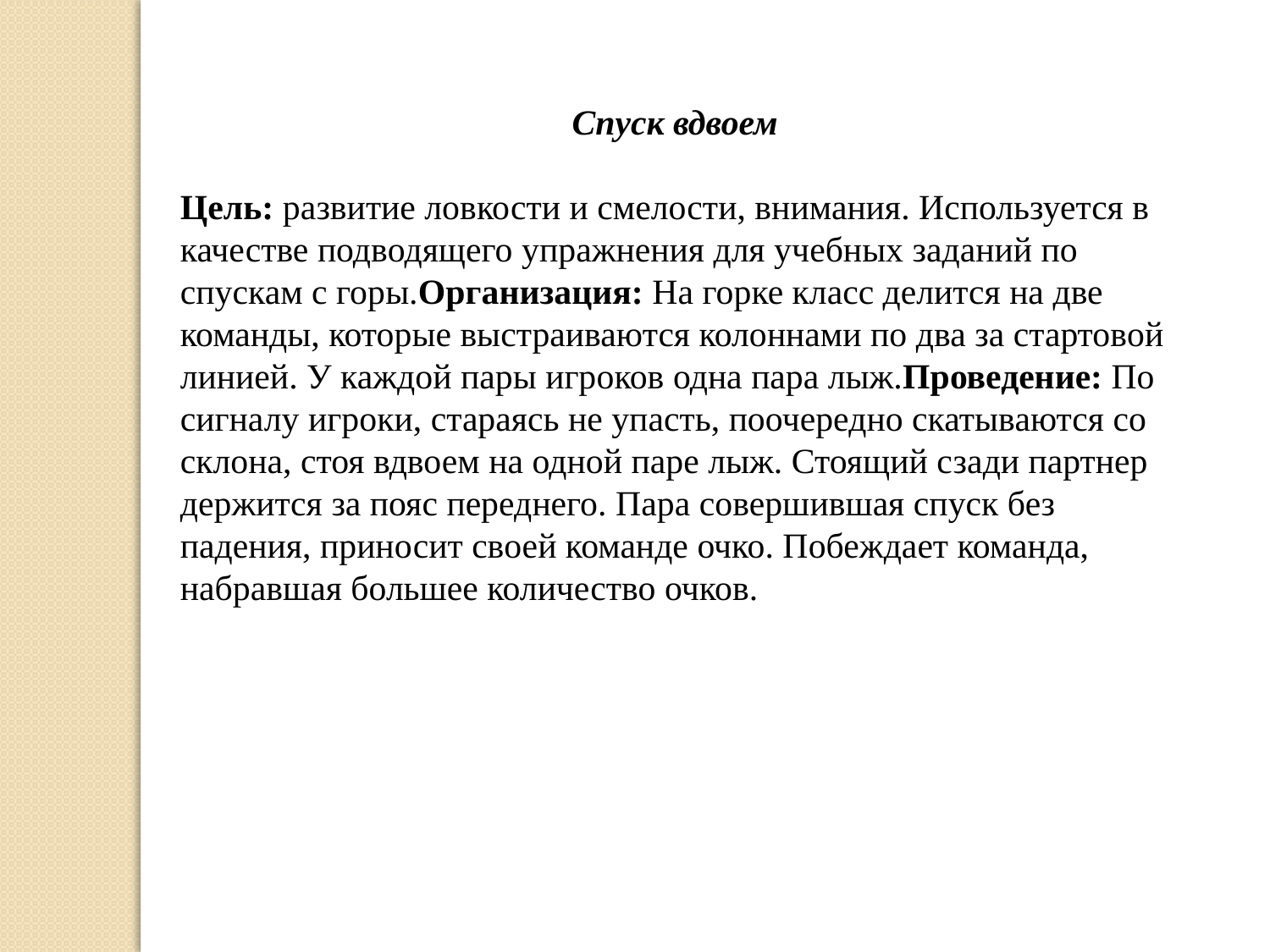

Спуск вдвоем

Цель: развитие ловкости и смелости, внимания. Используется в качестве подводящего упражнения для учебных заданий по спускам с горы. Организация: На горке класс делится на две команды, которые выстраиваются колоннами по два за стартовой линией. У каждой пары игроков одна пара лыж. Проведение: По сигналу игроки, стараясь не упасть, поочередно скатываются со склона, стоя вдвоем на одной паре лыж. Стоящий сзади партнер держится за пояс переднего. Пара совершившая спуск без падения, приносит своей команде очко. Побеждает команда, набравшая большее количество очков.